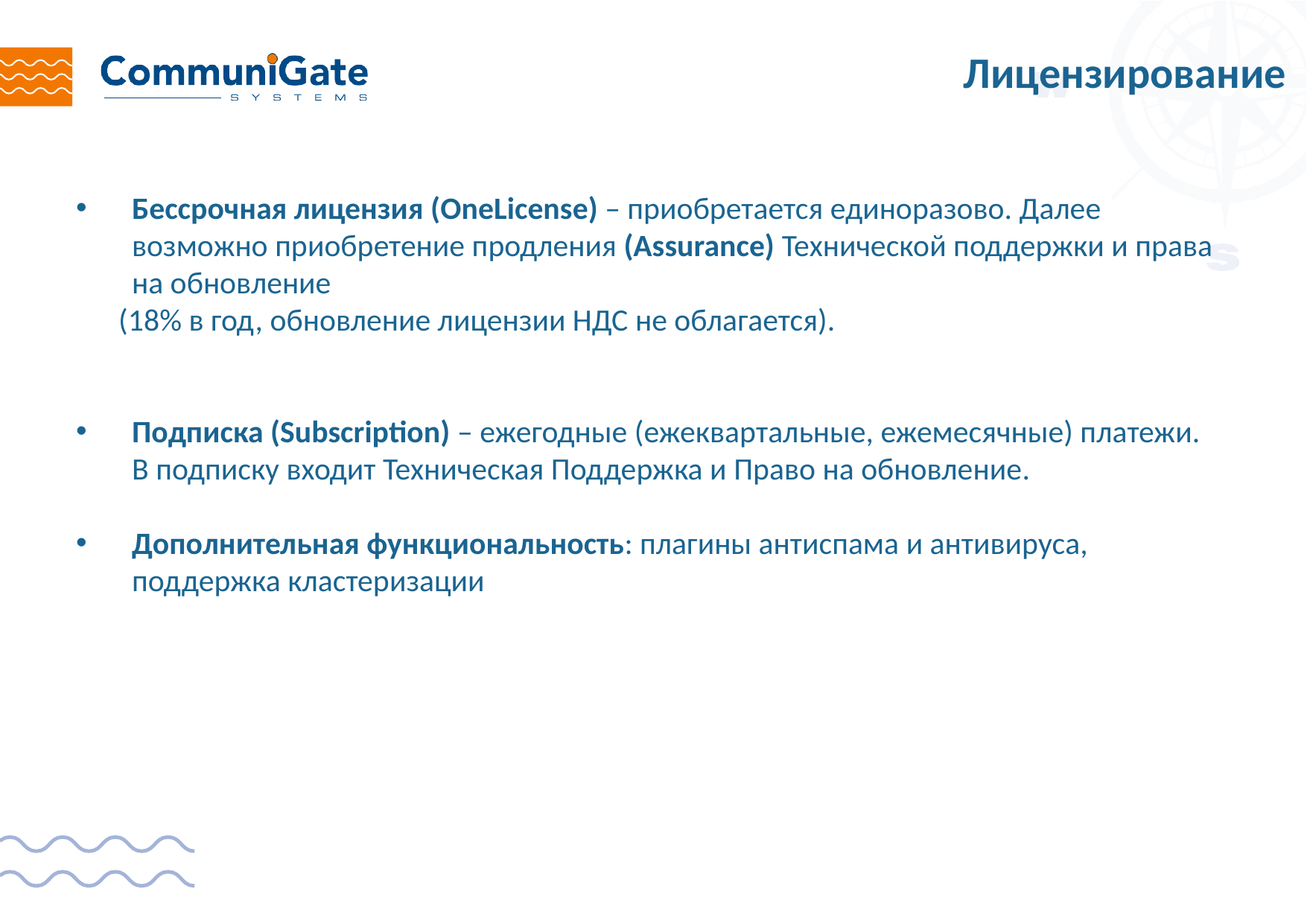

Лицензирование

Бессрочная лицензия (OneLicense) – приобретается единоразово. Далее возможно приобретение продления (Assurance) Технической поддержки и права на обновление
      (18% в год, обновление лицензии НДС не облагается).

Подписка (Subscription) – ежегодные (ежеквартальные, ежемесячные) платежи.
В подписку входит Техническая Поддержка и Право на обновление.

Дополнительная функциональность: плагины антиспама и антивируса, поддержка кластеризации